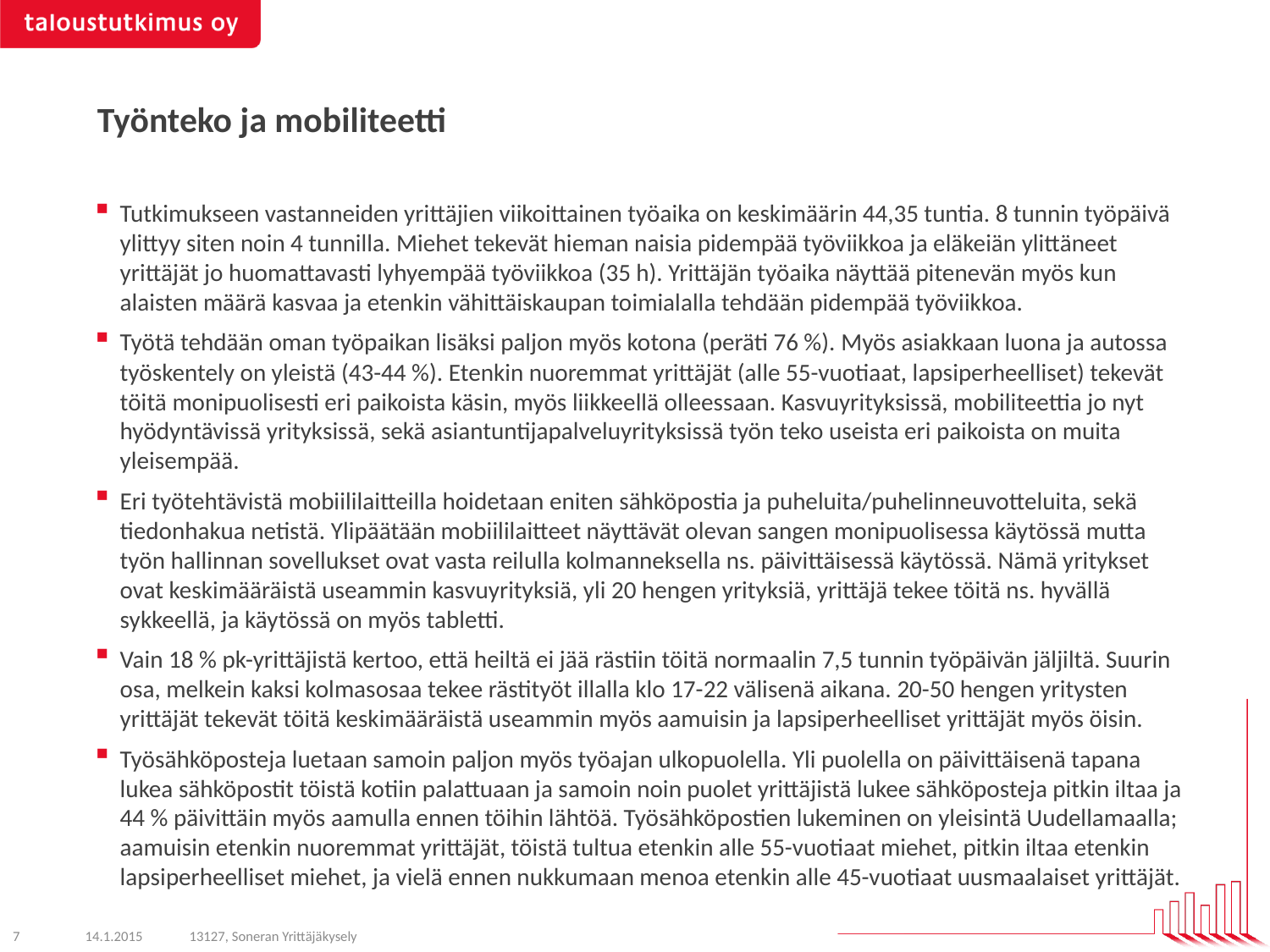

# Työnteko ja mobiliteetti
Tutkimukseen vastanneiden yrittäjien viikoittainen työaika on keskimäärin 44,35 tuntia. 8 tunnin työpäivä ylittyy siten noin 4 tunnilla. Miehet tekevät hieman naisia pidempää työviikkoa ja eläkeiän ylittäneet yrittäjät jo huomattavasti lyhyempää työviikkoa (35 h). Yrittäjän työaika näyttää pitenevän myös kun alaisten määrä kasvaa ja etenkin vähittäiskaupan toimialalla tehdään pidempää työviikkoa.
Työtä tehdään oman työpaikan lisäksi paljon myös kotona (peräti 76 %). Myös asiakkaan luona ja autossa työskentely on yleistä (43-44 %). Etenkin nuoremmat yrittäjät (alle 55-vuotiaat, lapsiperheelliset) tekevät töitä monipuolisesti eri paikoista käsin, myös liikkeellä olleessaan. Kasvuyrityksissä, mobiliteettia jo nyt hyödyntävissä yrityksissä, sekä asiantuntijapalveluyrityksissä työn teko useista eri paikoista on muita yleisempää.
Eri työtehtävistä mobiililaitteilla hoidetaan eniten sähköpostia ja puheluita/puhelinneuvotteluita, sekä tiedonhakua netistä. Ylipäätään mobiililaitteet näyttävät olevan sangen monipuolisessa käytössä mutta työn hallinnan sovellukset ovat vasta reilulla kolmanneksella ns. päivittäisessä käytössä. Nämä yritykset ovat keskimääräistä useammin kasvuyrityksiä, yli 20 hengen yrityksiä, yrittäjä tekee töitä ns. hyvällä sykkeellä, ja käytössä on myös tabletti.
Vain 18 % pk-yrittäjistä kertoo, että heiltä ei jää rästiin töitä normaalin 7,5 tunnin työpäivän jäljiltä. Suurin osa, melkein kaksi kolmasosaa tekee rästityöt illalla klo 17-22 välisenä aikana. 20-50 hengen yritysten yrittäjät tekevät töitä keskimääräistä useammin myös aamuisin ja lapsiperheelliset yrittäjät myös öisin.
Työsähköposteja luetaan samoin paljon myös työajan ulkopuolella. Yli puolella on päivittäisenä tapana lukea sähköpostit töistä kotiin palattuaan ja samoin noin puolet yrittäjistä lukee sähköposteja pitkin iltaa ja 44 % päivittäin myös aamulla ennen töihin lähtöä. Työsähköpostien lukeminen on yleisintä Uudellamaalla; aamuisin etenkin nuoremmat yrittäjät, töistä tultua etenkin alle 55-vuotiaat miehet, pitkin iltaa etenkin lapsiperheelliset miehet, ja vielä ennen nukkumaan menoa etenkin alle 45-vuotiaat uusmaalaiset yrittäjät.

7
14.1.2015
13127, Soneran Yrittäjäkysely